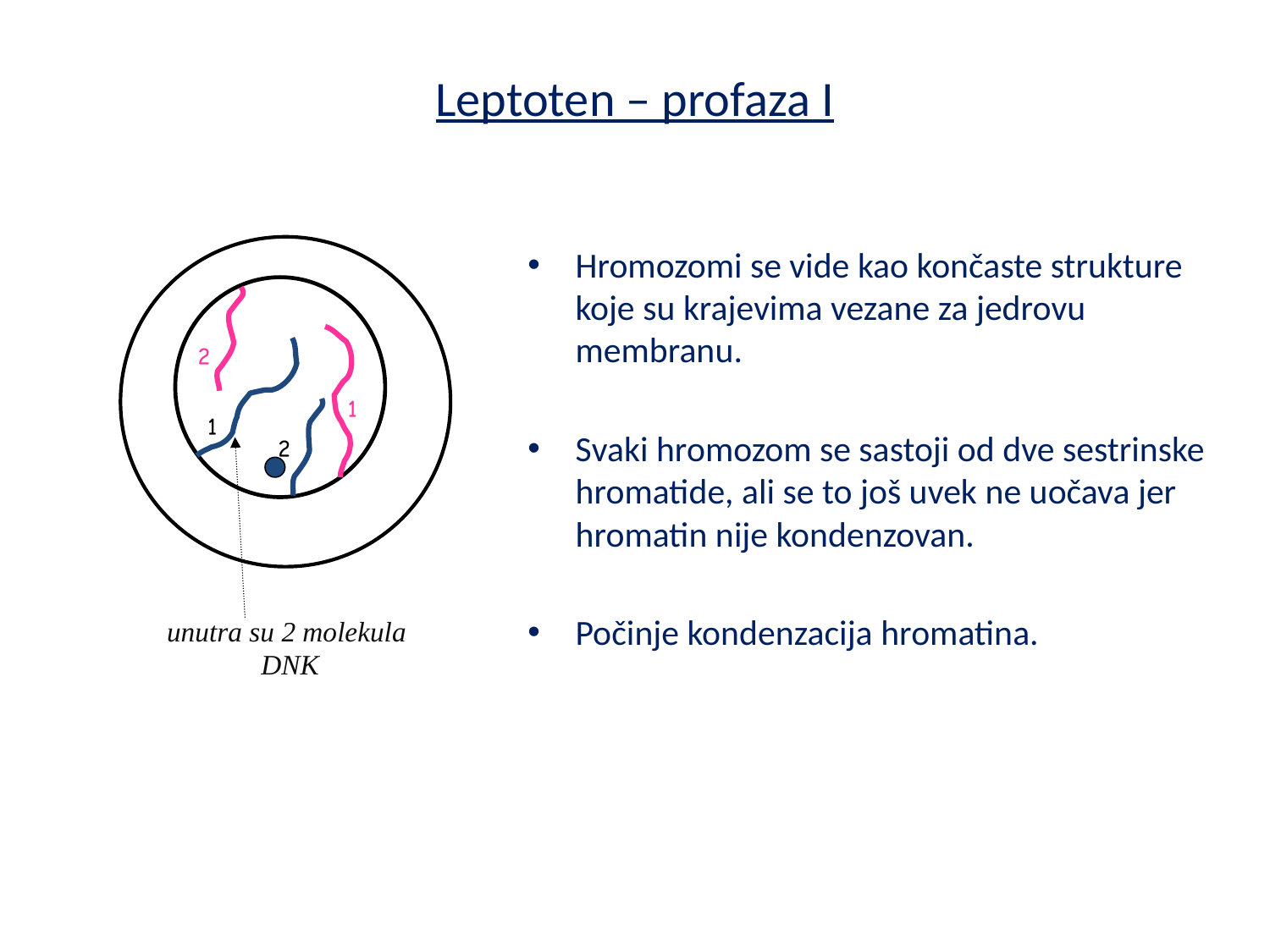

Leptoten – profaza I

Hromozomi se vide kao končaste strukture koje su krajevima vezane za jedrovu membranu.

Svaki hromozom se sastoji od dve sestrinske hromatide, ali se to još uvek ne uočava jer hromatin nije kondenzovan.

Počinje kondenzacija hromatina.

2

2

1
1

unutra su 2 molekula  DNK